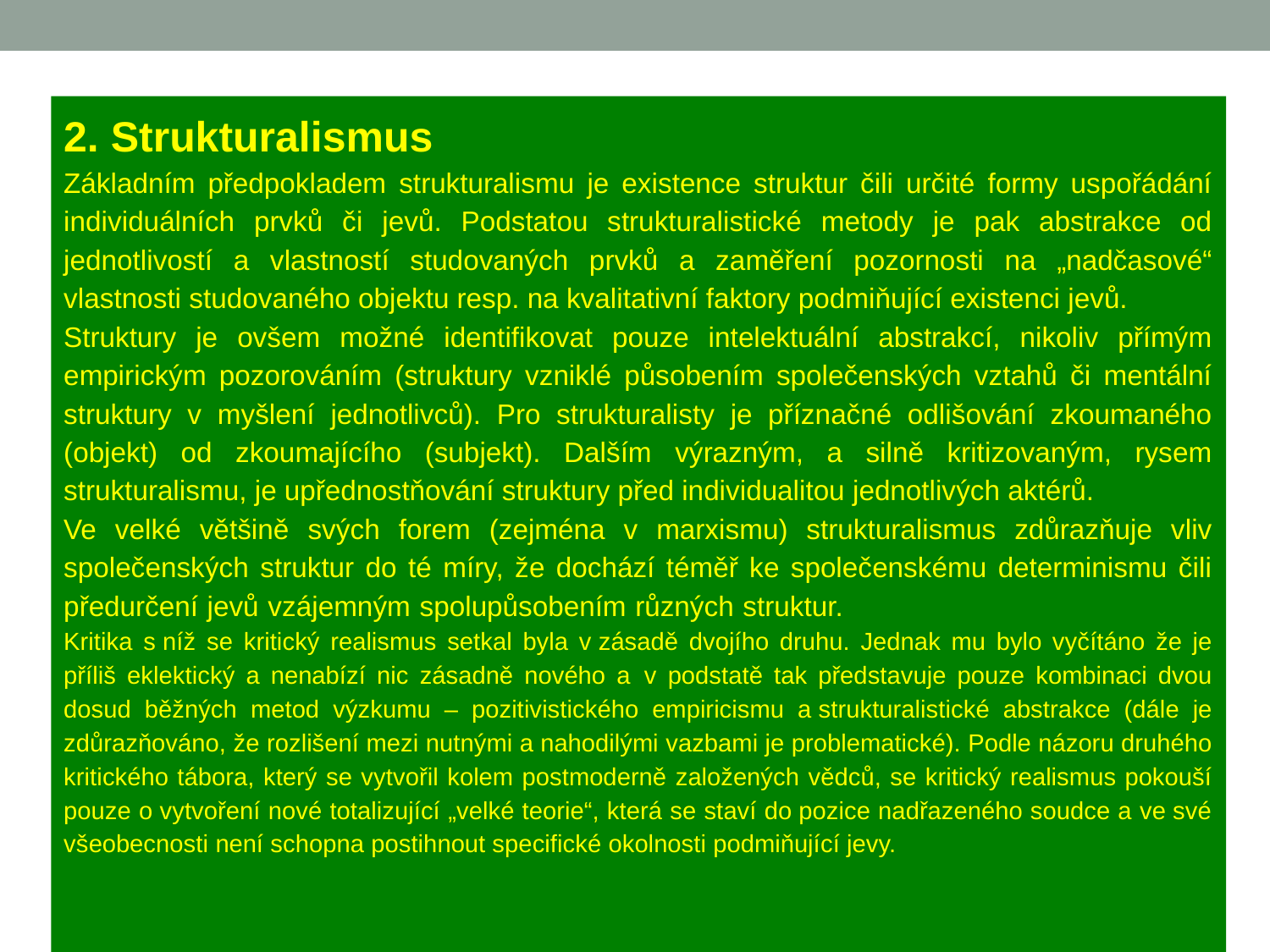

2. Strukturalismus
Základním předpokladem strukturalismu je existence struktur čili určité formy uspořádání individuálních prvků či jevů. Podstatou strukturalistické metody je pak abstrakce od jednotlivostí a vlastností studovaných prvků a zaměření pozornosti na „nadčasové“ vlastnosti studovaného objektu resp. na kvalitativní faktory podmiňující existenci jevů.
Struktury je ovšem možné identifikovat pouze intelektuální abstrakcí, nikoliv přímým empirickým pozorováním (struktury vzniklé působením společenských vztahů či mentální struktury v myšlení jednotlivců). Pro strukturalisty je příznačné odlišování zkoumaného (objekt) od zkoumajícího (subjekt). Dalším výrazným, a silně kritizovaným, rysem strukturalismu, je upřednostňování struktury před individualitou jednotlivých aktérů.
Ve velké většině svých forem (zejména v marxismu) strukturalismus zdůrazňuje vliv společenských struktur do té míry, že dochází téměř ke společenskému determinismu čili předurčení jevů vzájemným spolupůsobením různých struktur. 			Kritika s níž se kritický realismus setkal byla v zásadě dvojího druhu. Jednak mu bylo vyčítáno že je příliš eklektický a nenabízí nic zásadně nového a  v podstatě tak představuje pouze kombinaci dvou dosud běžných metod výzkumu – pozitivistického empiricismu a strukturalistické abstrakce (dále je zdůrazňováno, že rozlišení mezi nutnými a nahodilými vazbami je problematické). Podle názoru druhého kritického tábora, který se vytvořil kolem postmoderně založených vědců, se kritický realismus pokouší pouze o vytvoření nové totalizující „velké teorie“, která se staví do pozice nadřazeného soudce a ve své všeobecnosti není schopna postihnout specifické okolnosti podmiňující jevy.

	.